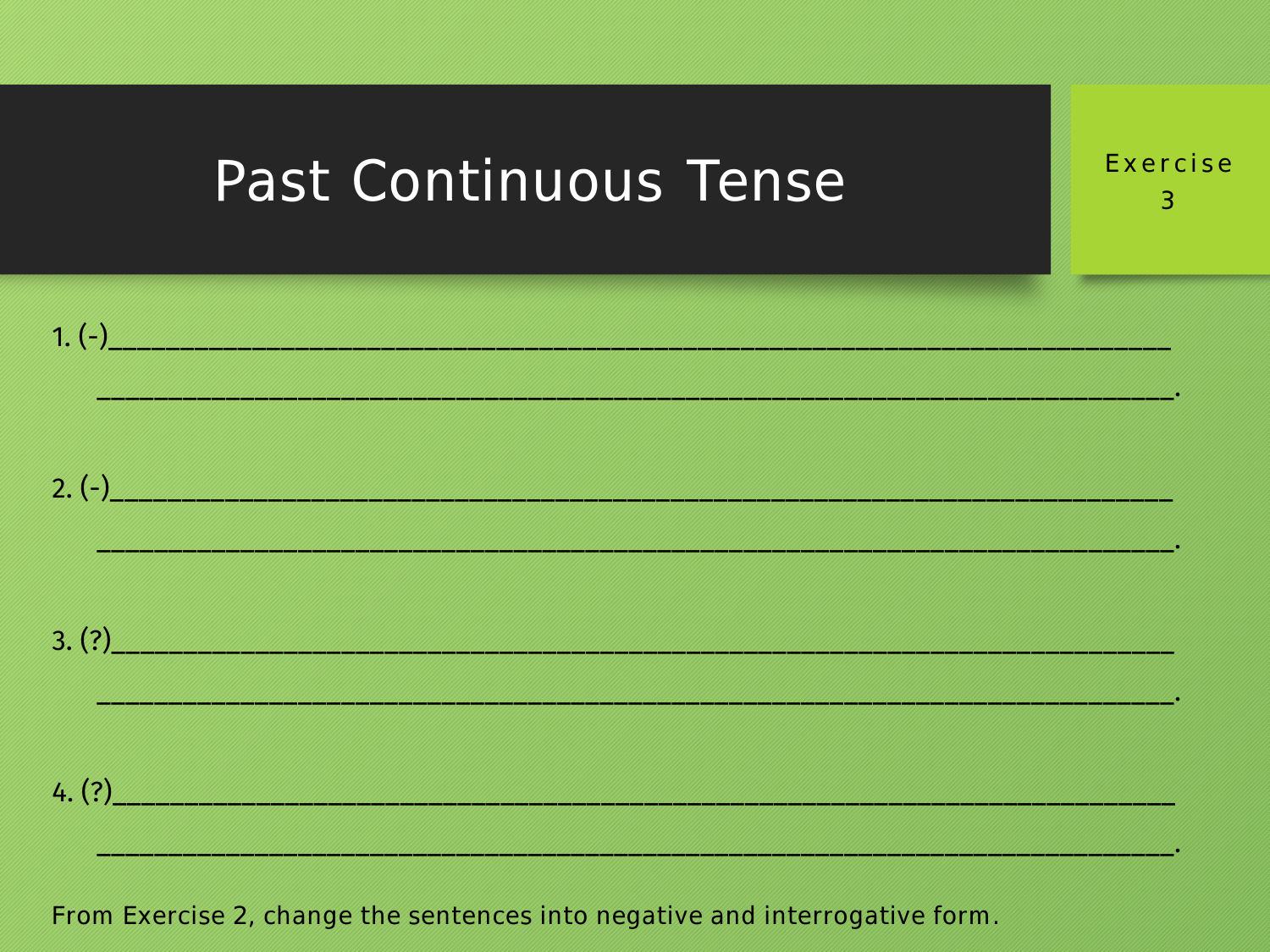

Past Continuous Tense
Exercise
3
1. (-)__________________________________________________________________________
      ___________________________________________________________________________.

2. (-)__________________________________________________________________________
      ___________________________________________________________________________.

3. (?)__________________________________________________________________________
      ___________________________________________________________________________.

4. (?)__________________________________________________________________________
      ___________________________________________________________________________.

From Exercise 2, change the sentences into negative and interrogative form.